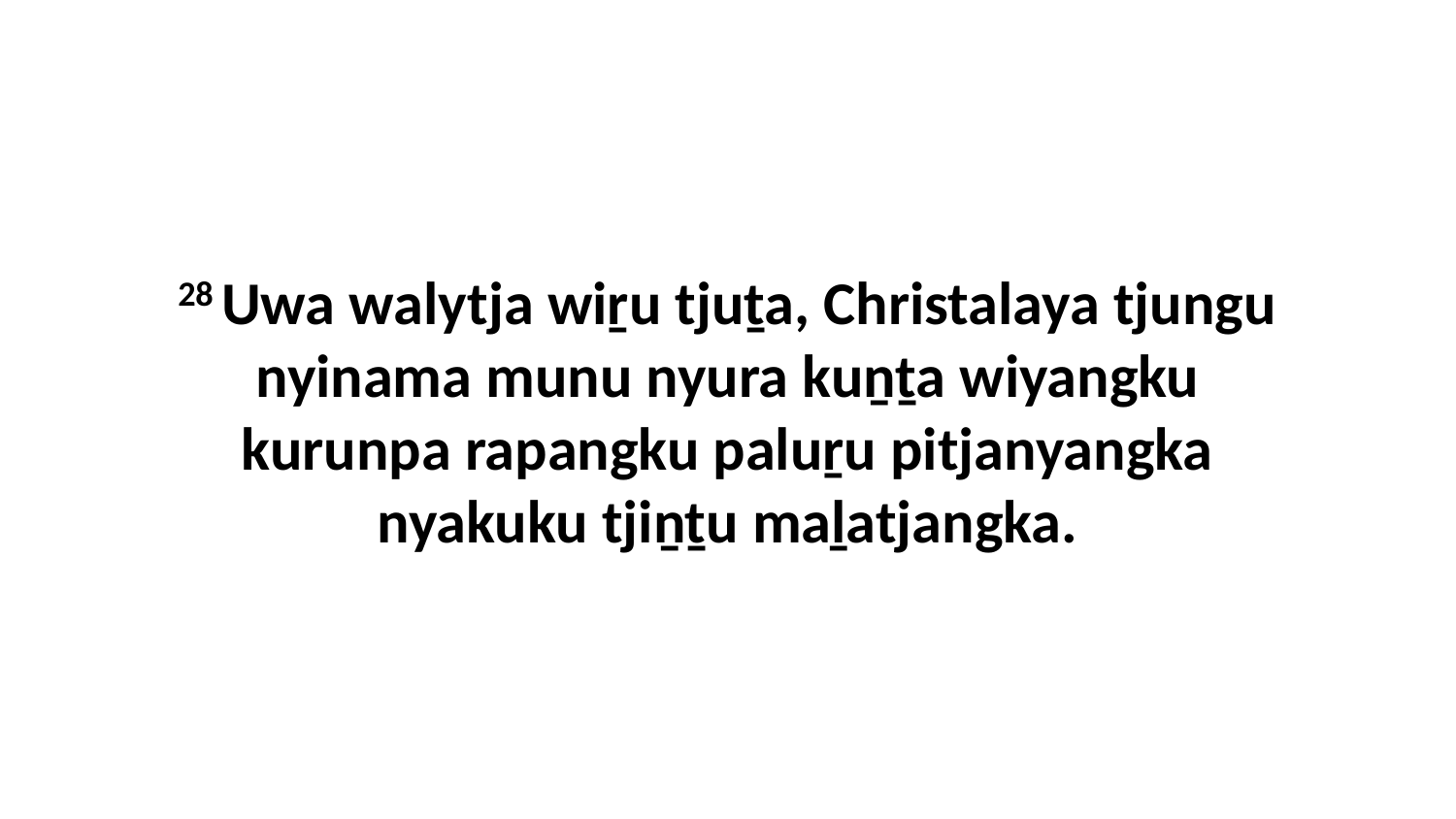

28 Uwa walytja wiṟu tjuṯa, Christalaya tjungu nyinama munu nyura kuṉṯa wiyangku kurunpa rapangku paluṟu pitjanyangka nyakuku tjiṉṯu maḻatjangka.